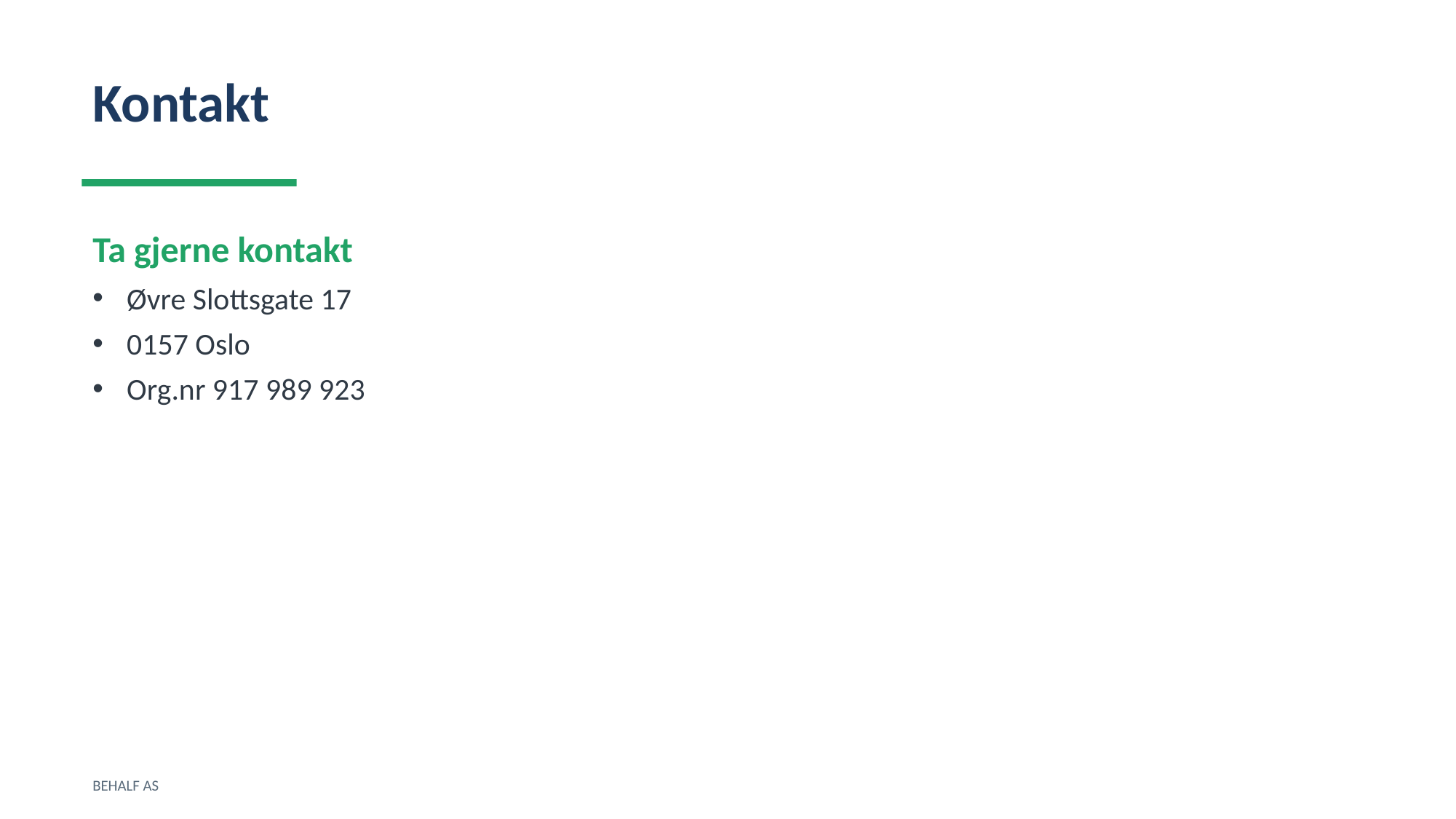

Kontakt

Ta gjerne kontakt
Øvre Slottsgate 17
0157 Oslo
Org.nr 917 989 923
BEHALF AS